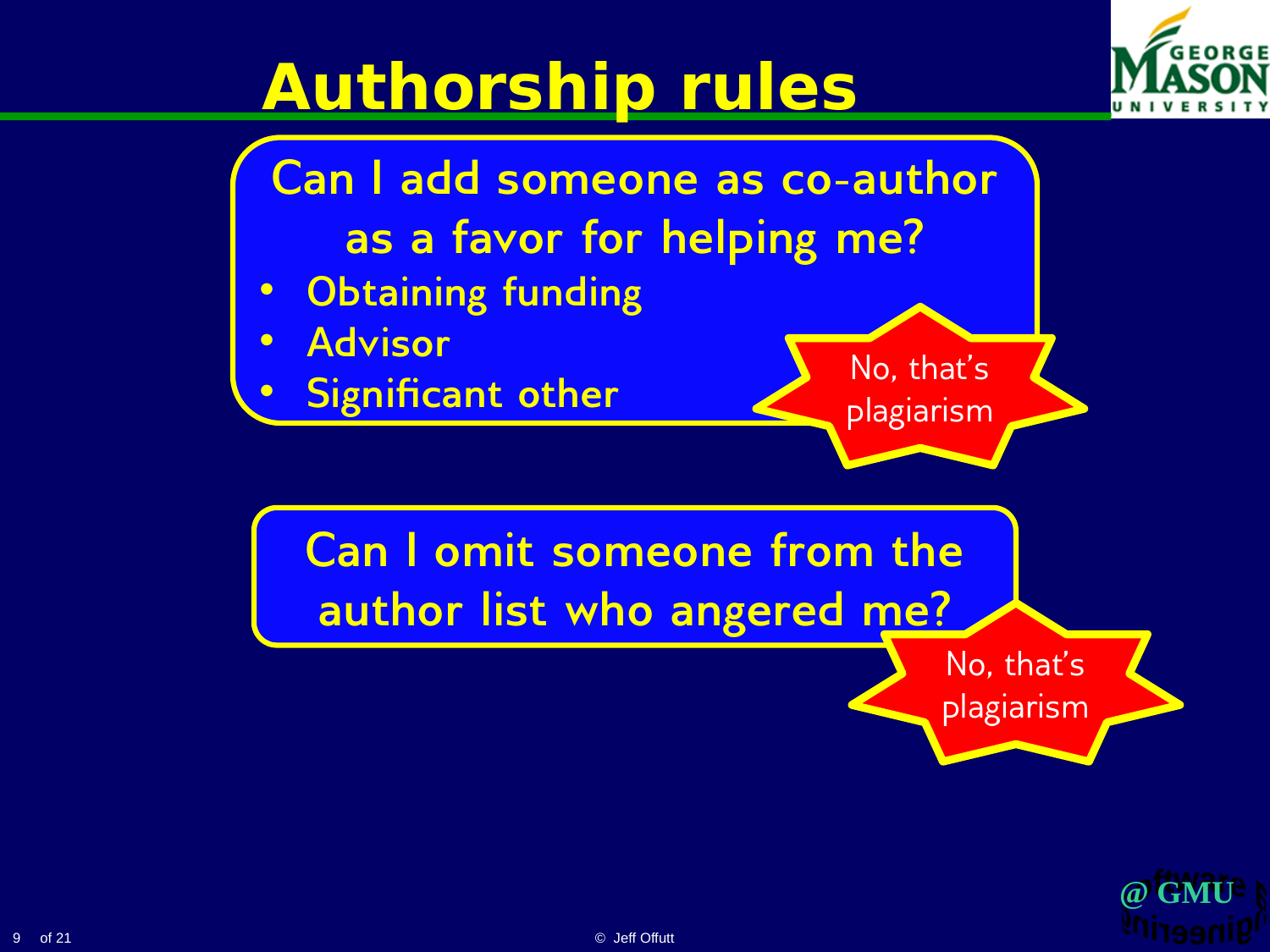

# Authorship rules
Can I add someone as co-author as a favor for helping me?
Obtaining funding
Advisor
Significant other
No, that’s plagiarism
Can I omit someone from the author list who angered me?
No, that’s plagiarism
9
©  Jeff Offutt